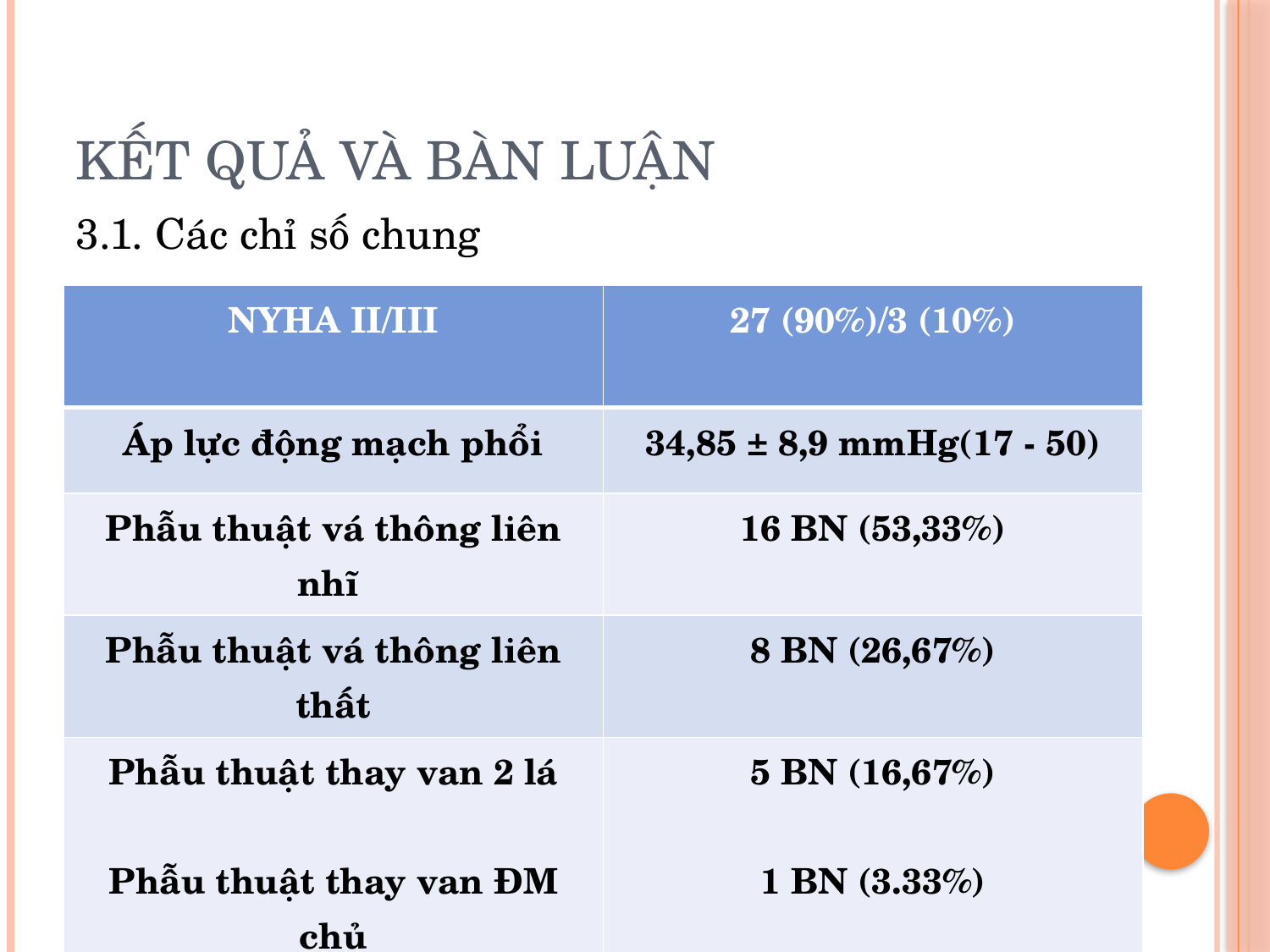

# Kết quả và bàn luận
3.1. Các chỉ số chung
| NYHA II/III | 27 (90%)/3 (10%) |
| --- | --- |
| Áp lực động mạch phổi | 34,85 ± 8,9 mmHg(17 - 50) |
| Phẫu thuật vá thông liên nhĩ | 16 BN (53,33%) |
| Phẫu thuật vá thông liên thất | 8 BN (26,67%) |
| Phẫu thuật thay van 2 lá Phẫu thuật thay van ĐM chủ | 5 BN (16,67%) 1 BN (3.33%) |